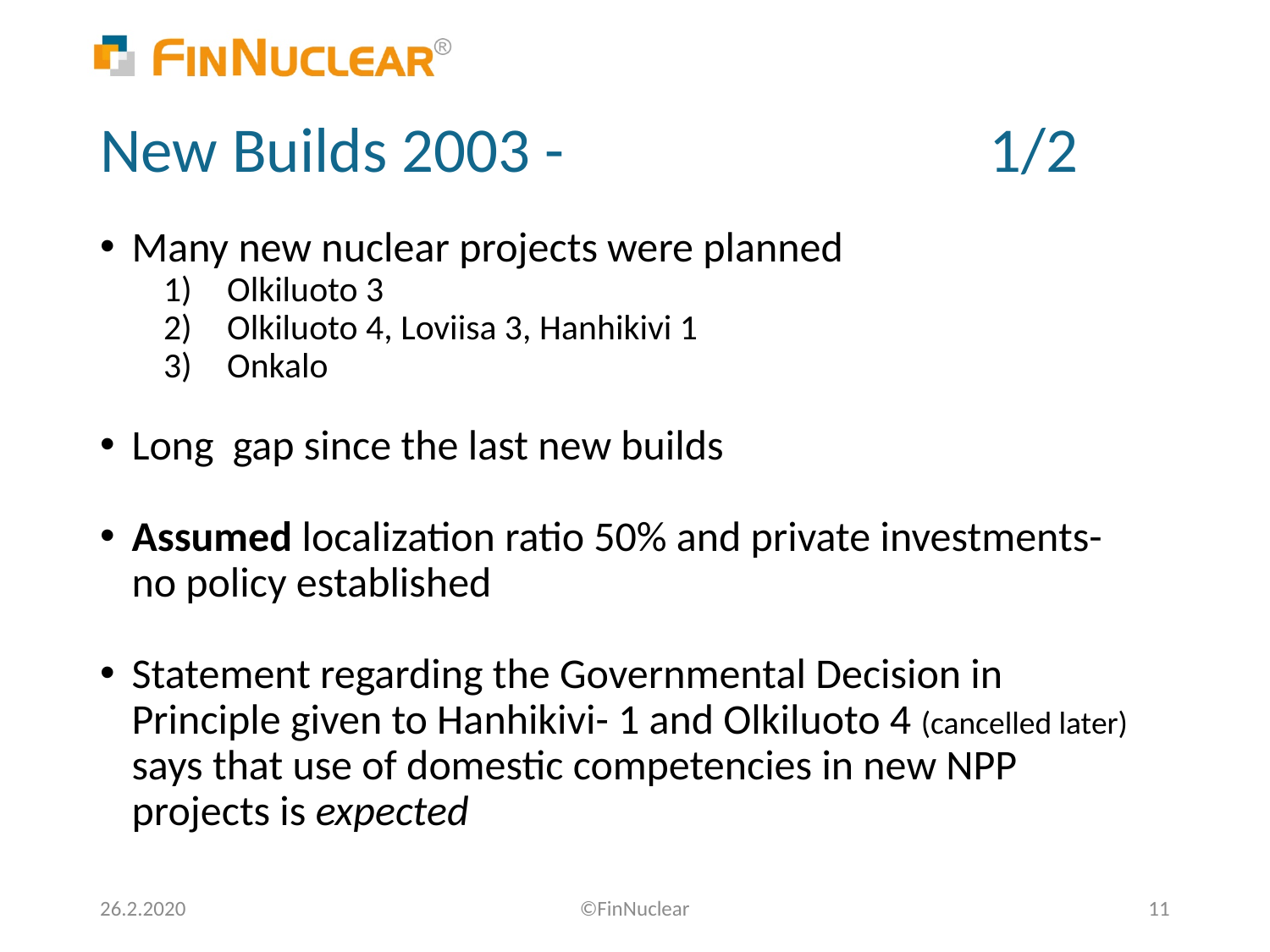

# New Builds 2003 -			  	1/2
Many new nuclear projects were planned
Olkiluoto 3
Olkiluoto 4, Loviisa 3, Hanhikivi 1
Onkalo

Long  gap since the last new builds

Assumed localization ratio 50% and private investments- no policy established

Statement regarding the Governmental Decision in Principle given to Hanhikivi- 1 and Olkiluoto 4 (cancelled later) says that use of domestic competencies in new NPP projects is expected

26.2.2020
©FinNuclear
11